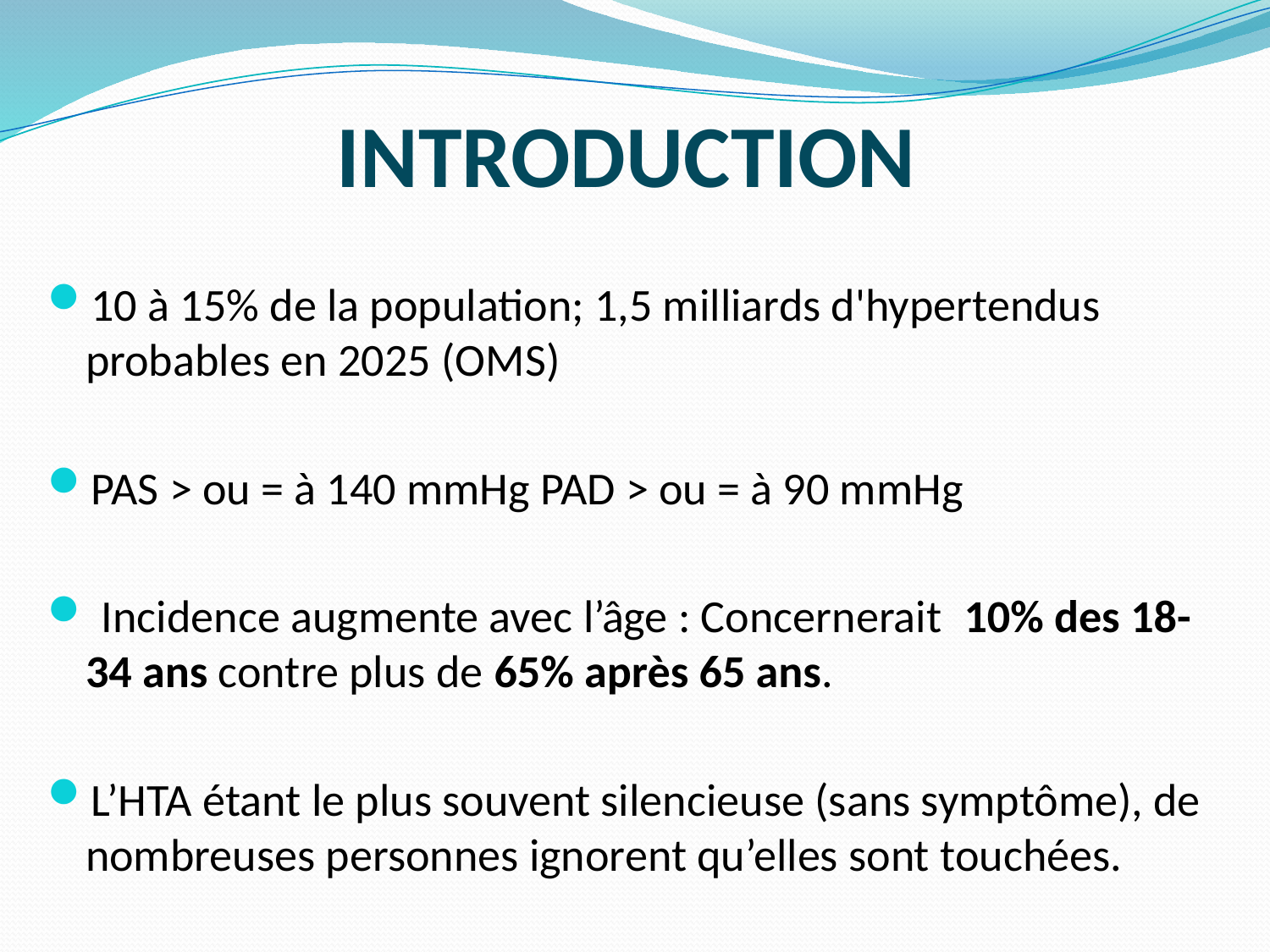

# INTRODUCTION
10 à 15% de la population; 1,5 milliards d'hypertendus probables en 2025 (OMS)

PAS > ou = à 140 mmHg PAD > ou = à 90 mmHg

 Incidence augmente avec l’âge : Concernerait  10% des 18-34 ans contre plus de 65% après 65 ans.

L’HTA étant le plus souvent silencieuse (sans symptôme), de nombreuses personnes ignorent qu’elles sont touchées.